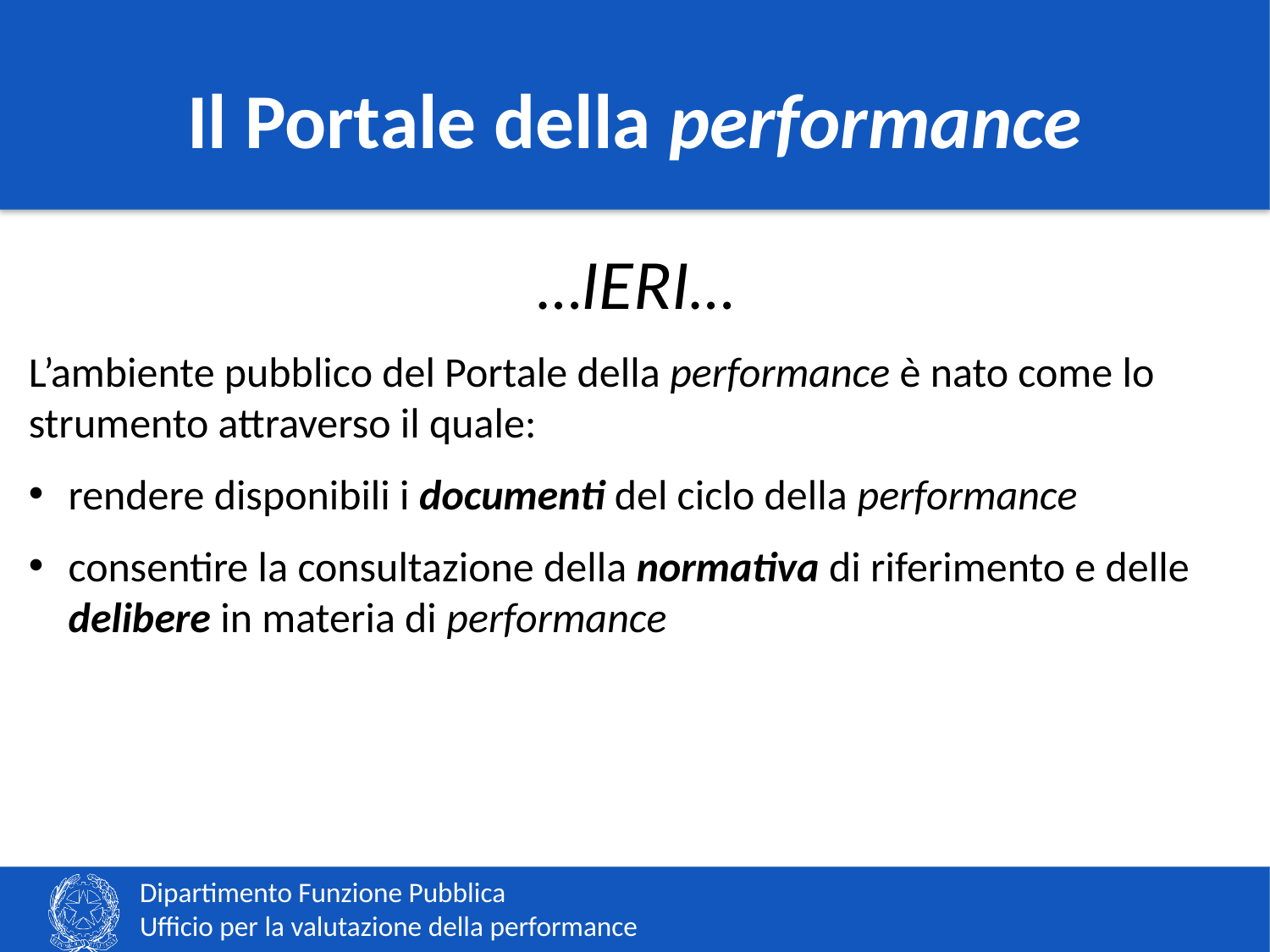

# Il Portale della performance

…IERI…
L’ambiente pubblico del Portale della performance è nato come lo strumento attraverso il quale:
rendere disponibili i documenti del ciclo della performance
consentire la consultazione della normativa di riferimento e delle delibere in materia di performance
17